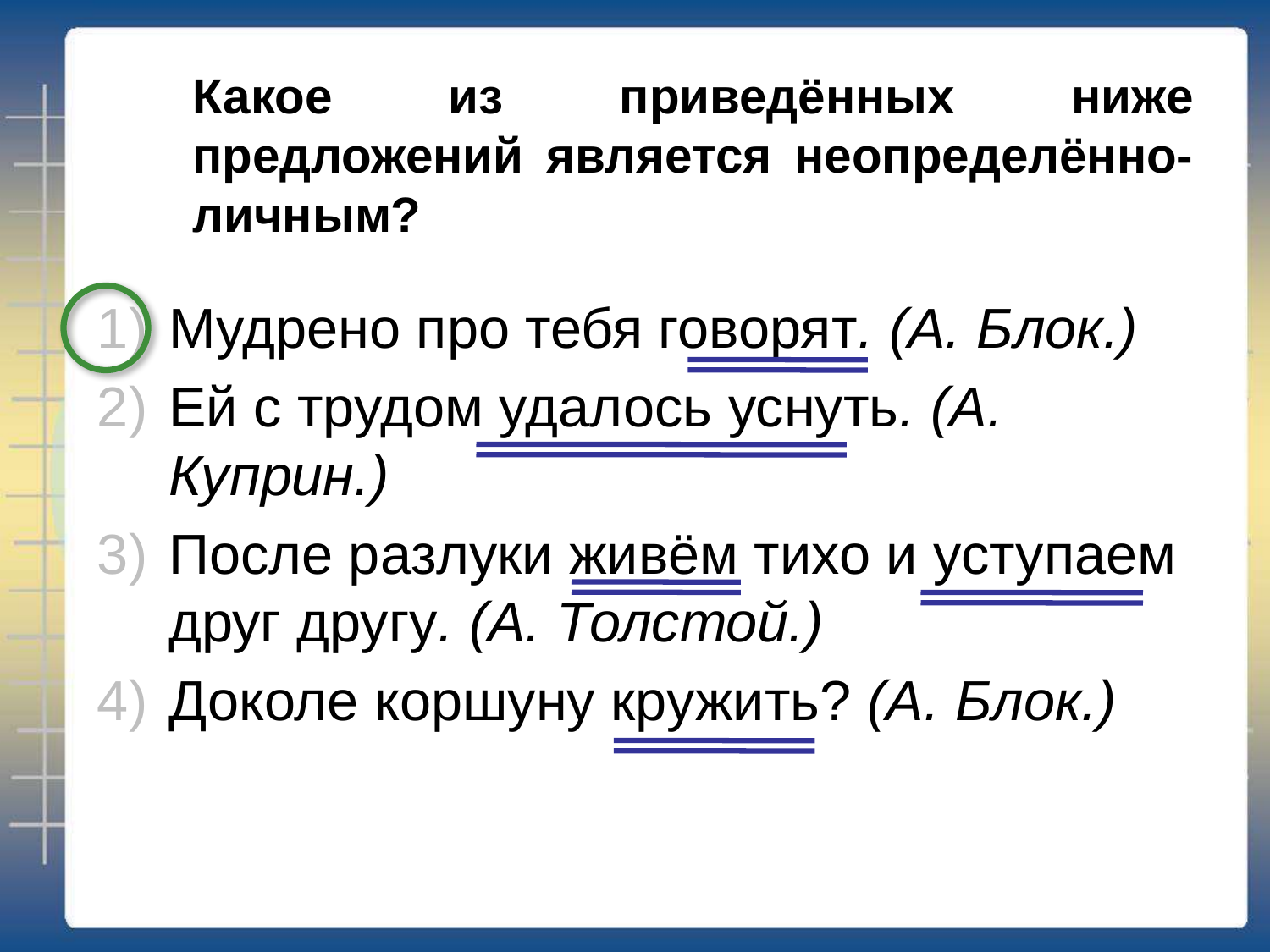

# Какое из приведённых ниже предложений является неопределённо-личным?

Мудрено про тебя говорят. (А. Блок.)
Ей с трудом удалось уснуть. (А. Куприн.)
После разлуки живём тихо и уступаем друг другу. (А. Толстой.)
Доколе коршуну кружить? (А. Блок.)